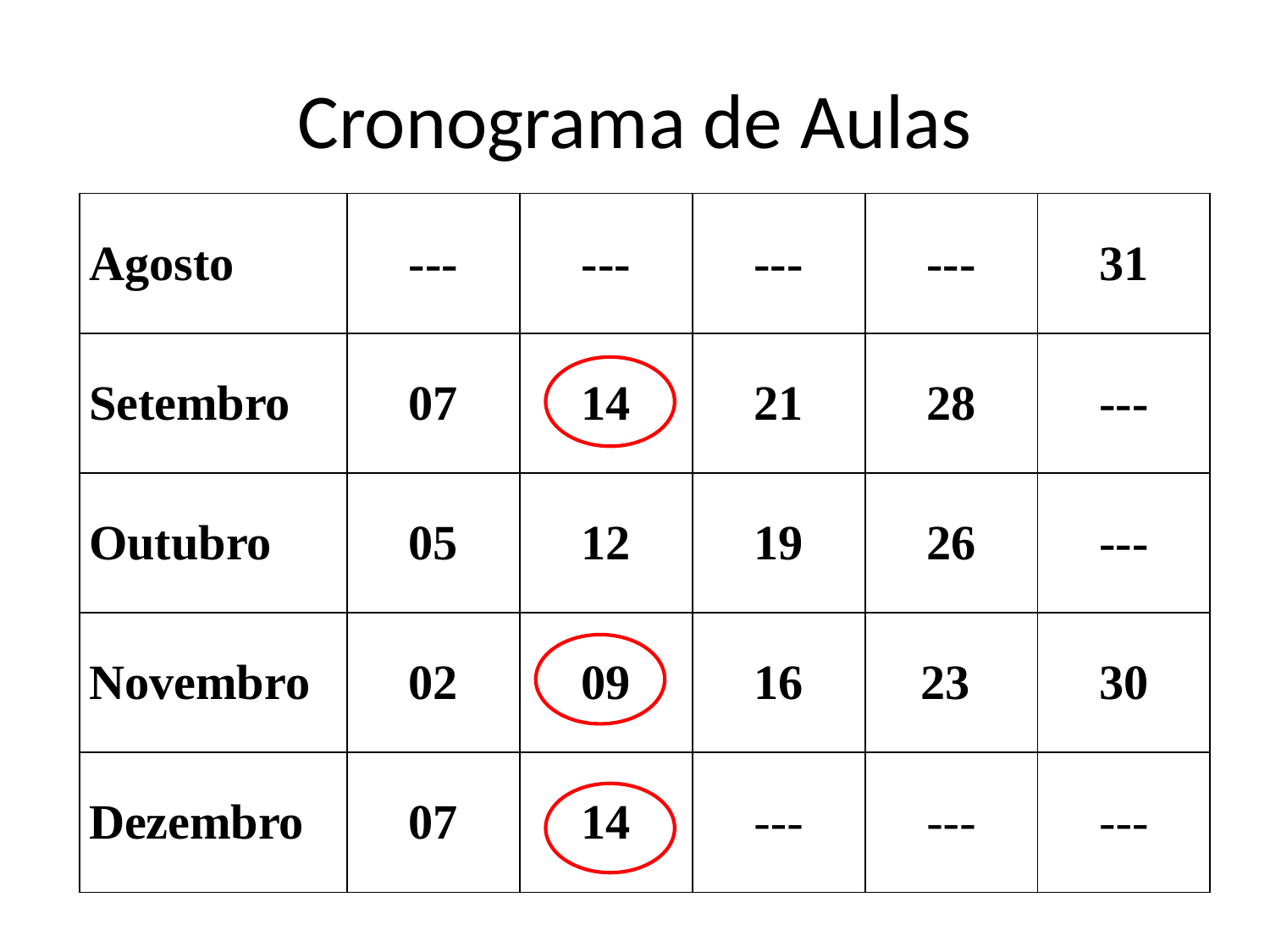

# Cronograma de Aulas
| Agosto | --- | --- | --- | --- | 31 |
| --- | --- | --- | --- | --- | --- |
| Setembro | 07 | 14 | 21 | 28 | --- |
| Outubro | 05 | 12 | 19 | 26 | --- |
| Novembro | 02 | 09 | 16 | 23 | 30 |
| Dezembro | 07 | 14 | --- | --- | --- |